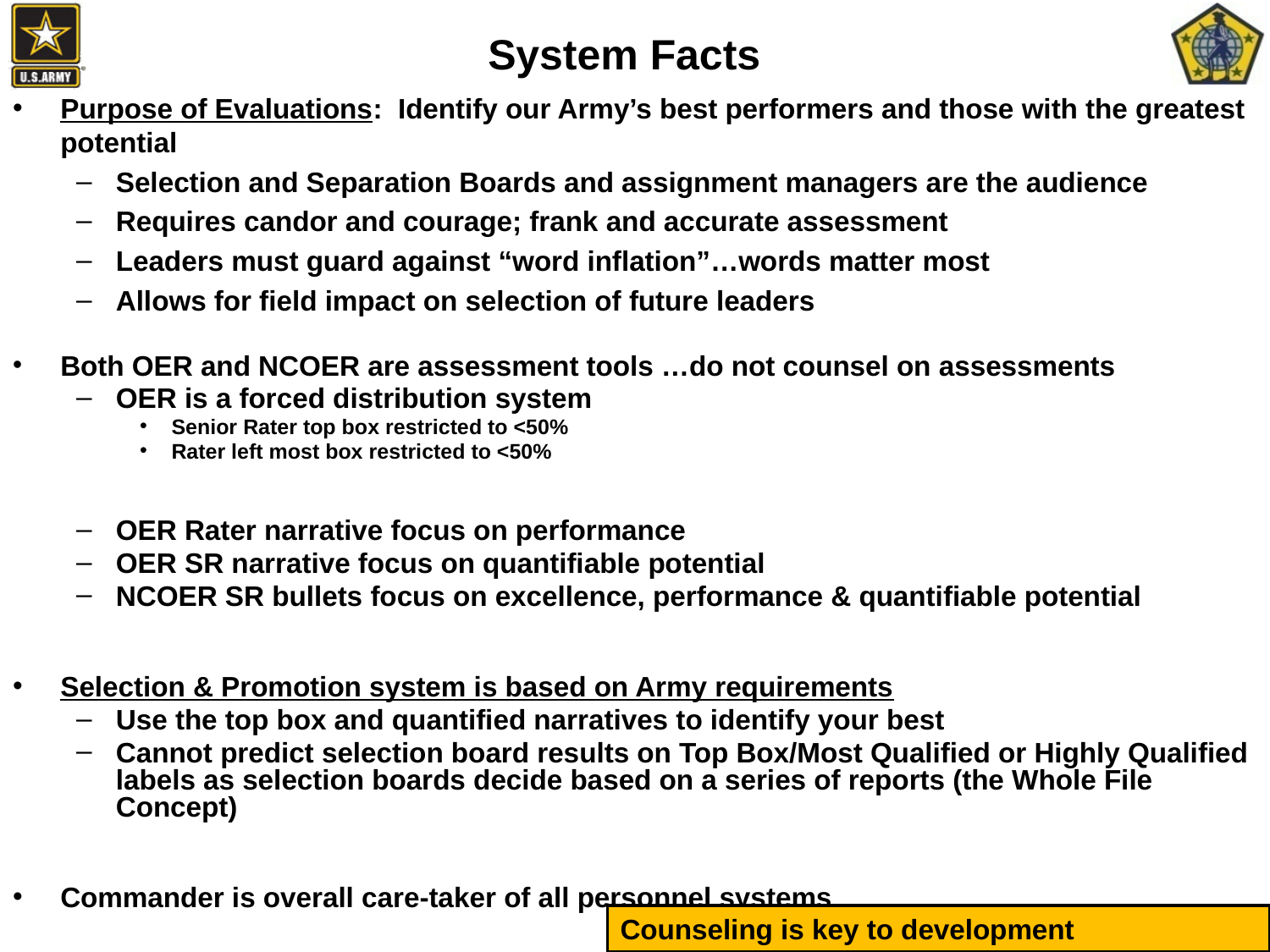

System Facts
Purpose of Evaluations:  Identify our Army’s best performers and those with the greatest potential
Selection and Separation Boards and assignment managers are the audience
Requires candor and courage; frank and accurate assessment
Leaders must guard against “word inflation”…words matter most
Allows for field impact on selection of future leaders

Both OER and NCOER are assessment tools …do not counsel on assessments
OER is a forced distribution system
Senior Rater top box restricted to <50%
Rater left most box restricted to <50%

OER Rater narrative focus on performance
OER SR narrative focus on quantifiable potential
NCOER SR bullets focus on excellence, performance & quantifiable potential

Selection & Promotion system is based on Army requirements
Use the top box and quantified narratives to identify your best
Cannot predict selection board results on Top Box/Most Qualified or Highly Qualified labels as selection boards decide based on a series of reports (the Whole File Concept)

Commander is overall care-taker of all personnel systems

Counseling is key to development